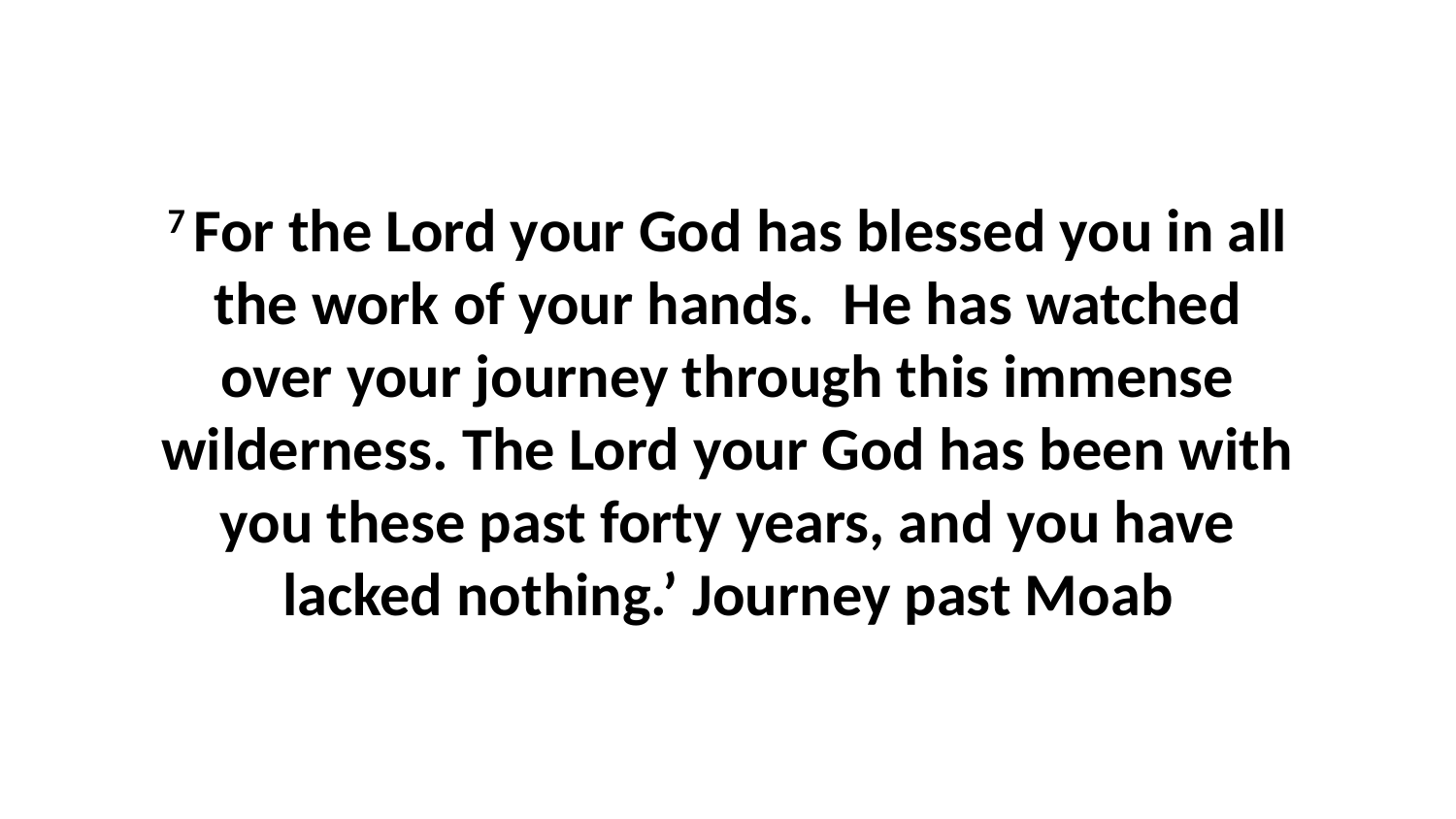

7 For the Lord your God has blessed you in all the work of your hands.  He has watched over your journey through this immense wilderness. The Lord your God has been with you these past forty years, and you have lacked nothing.’ Journey past Moab